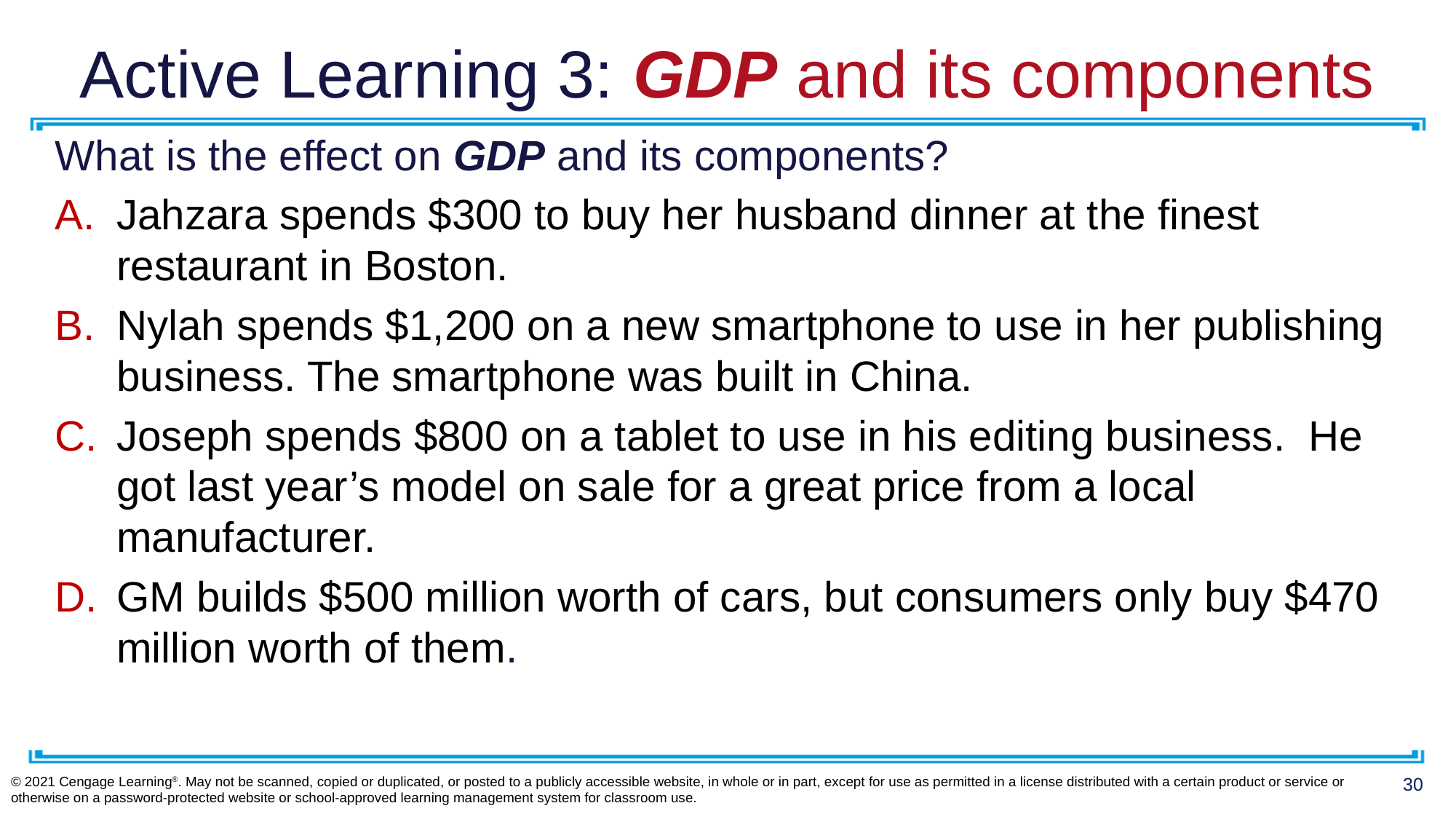

# Active Learning 3: GDP and its components
What is the effect on GDP and its components?
Jahzara spends $300 to buy her husband dinner at the finest restaurant in Boston.
Nylah spends $1,200 on a new smartphone to use in her publishing business. The smartphone was built in China.
Joseph spends $800 on a tablet to use in his editing business.  He got last year’s model on sale for a great price from a local manufacturer.
GM builds $500 million worth of cars, but consumers only buy $470 million worth of them.
© 2021 Cengage Learning®. May not be scanned, copied or duplicated, or posted to a publicly accessible website, in whole or in part, except for use as permitted in a license distributed with a certain product or service or otherwise on a password-protected website or school-approved learning management system for classroom use.
30